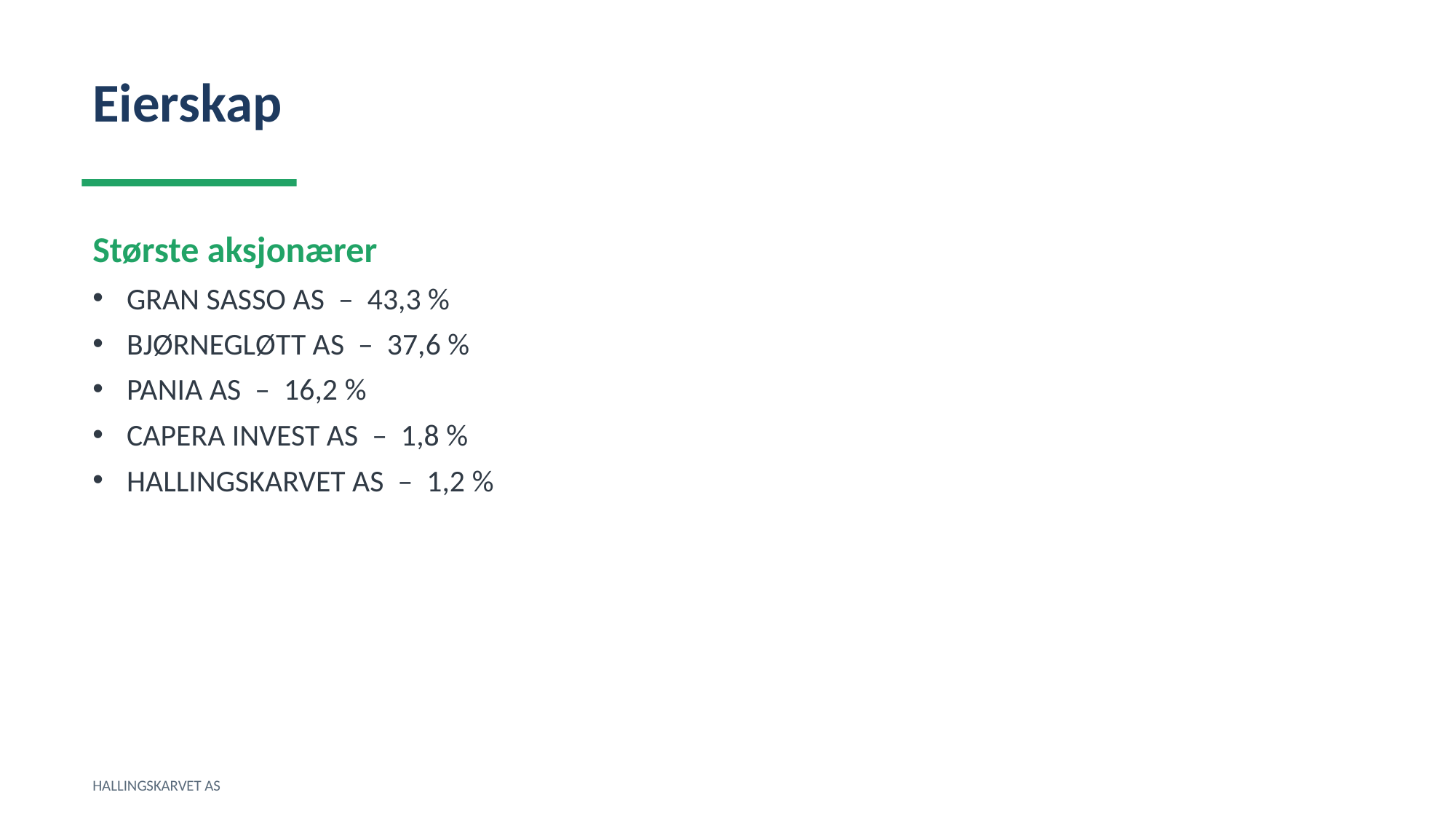

Eierskap

Største aksjonærer
GRAN SASSO AS  –  43,3 %
BJØRNEGLØTT AS  –  37,6 %
PANIA AS  –  16,2 %
CAPERA INVEST AS  –  1,8 %
HALLINGSKARVET AS  –  1,2 %
HALLINGSKARVET AS